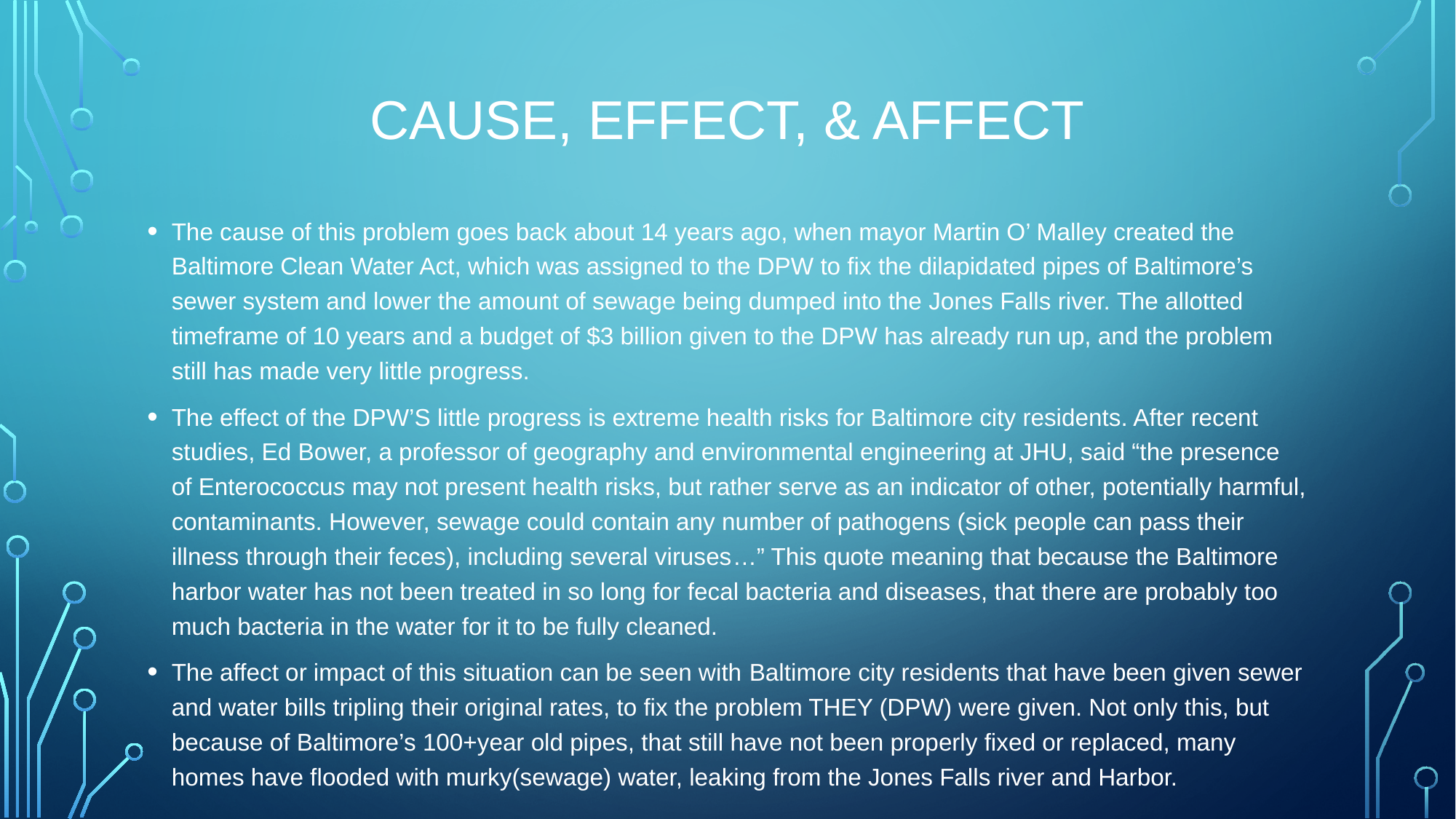

# CAUSE, Effect, & Affect
The cause of this problem goes back about 14 years ago, when mayor Martin O’ Malley created the Baltimore Clean Water Act, which was assigned to the DPW to fix the dilapidated pipes of Baltimore’s sewer system and lower the amount of sewage being dumped into the Jones Falls river. The allotted timeframe of 10 years and a budget of $3 billion given to the DPW has already run up, and the problem still has made very little progress.
The effect of the DPW’S little progress is extreme health risks for Baltimore city residents. After recent studies, Ed Bower, a professor of geography and environmental engineering at JHU, said “the presence of Enterococcus may not present health risks, but rather serve as an indicator of other, potentially harmful, contaminants. However, sewage could contain any number of pathogens (sick people can pass their illness through their feces), including several viruses…” This quote meaning that because the Baltimore harbor water has not been treated in so long for fecal bacteria and diseases, that there are probably too much bacteria in the water for it to be fully cleaned.
The affect or impact of this situation can be seen with Baltimore city residents that have been given sewer and water bills tripling their original rates, to fix the problem THEY (DPW) were given. Not only this, but because of Baltimore’s 100+year old pipes, that still have not been properly fixed or replaced, many homes have flooded with murky(sewage) water, leaking from the Jones Falls river and Harbor.